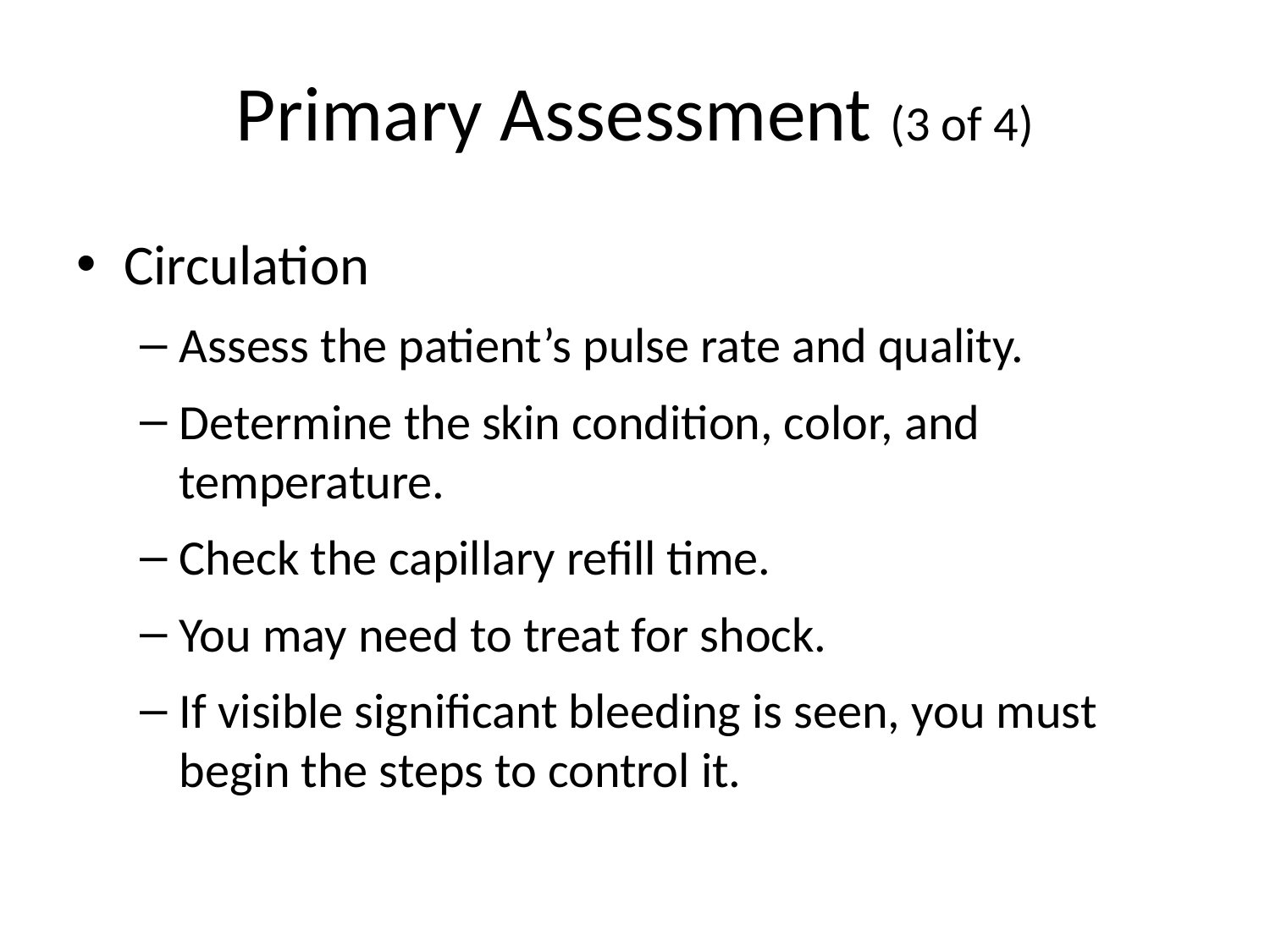

# Primary Assessment (3 of 4)
Circulation
Assess the patient’s pulse rate and quality.
Determine the skin condition, color, and temperature.
Check the capillary refill time.
You may need to treat for shock.
If visible significant bleeding is seen, you must begin the steps to control it.